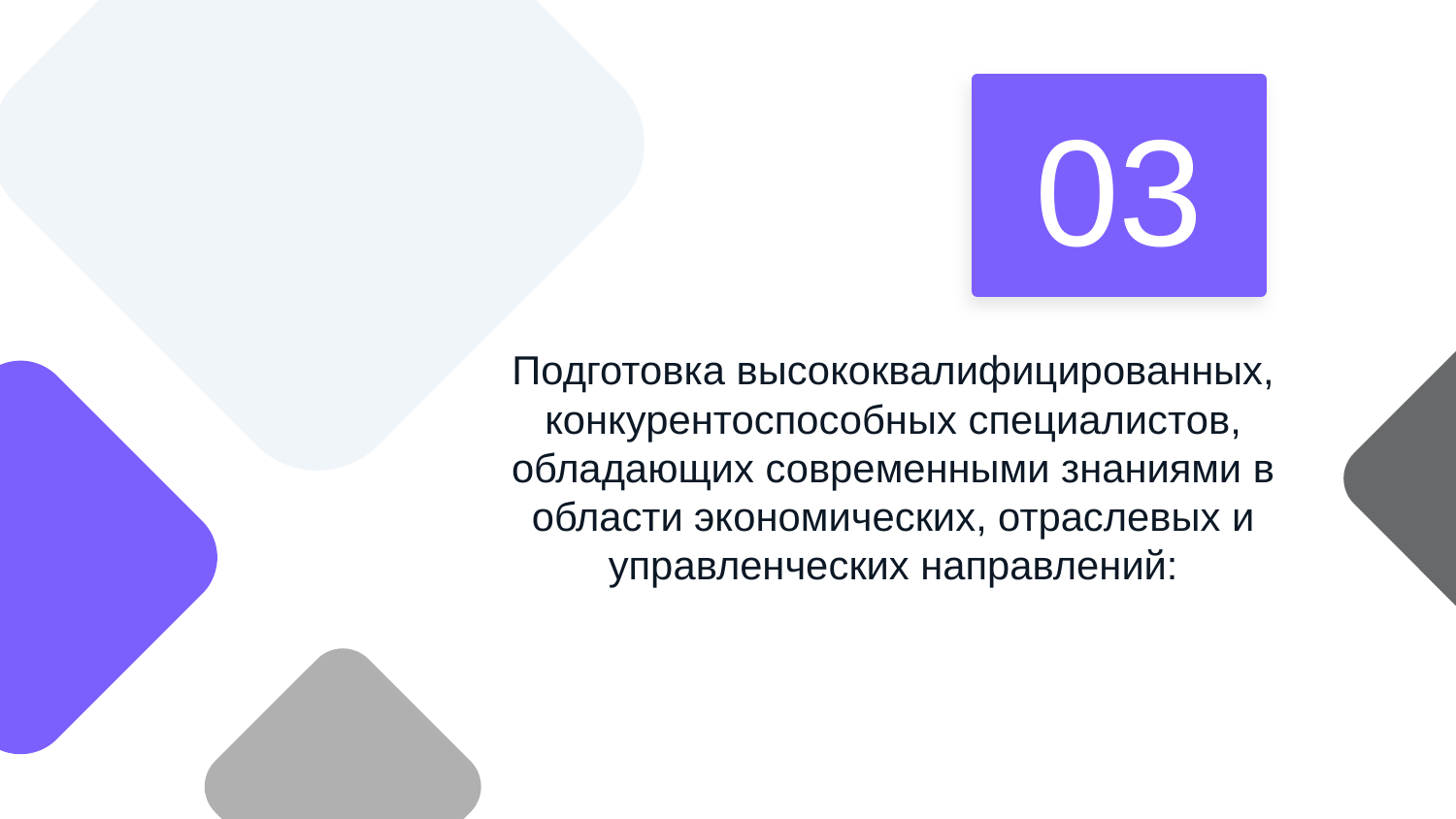

# 03
Подготовка высококвалифицированных, конкурентоспособных специалистов, обладающих современными знаниями в области экономических, отраслевых и управленческих направлений: